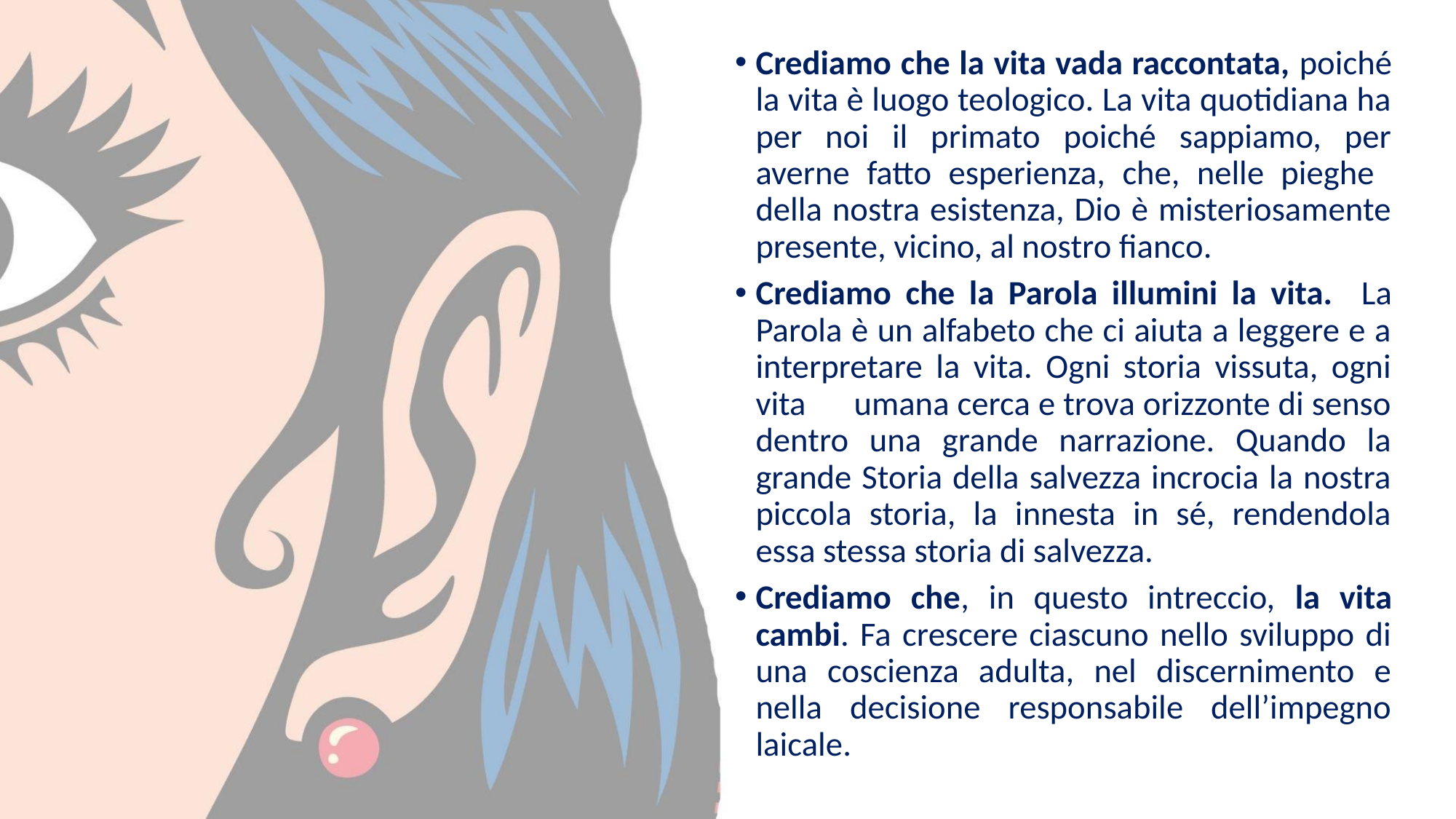

Crediamo che la vita vada raccontata, poiché la vita è luogo teologico. La vita quotidiana ha per noi il primato poiché sappiamo, per averne fatto esperienza, che, nelle pieghe  della nostra esistenza, Dio è misteriosamente presente, vicino, al nostro fianco.
Crediamo che la Parola illumini la vita.  La Parola è un alfabeto che ci aiuta a leggere e a interpretare la vita. Ogni storia vissuta, ogni vita      umana cerca e trova orizzonte di senso dentro una grande narrazione. Quando la grande Storia della salvezza incrocia la nostra piccola storia, la innesta in sé, rendendola essa stessa storia di salvezza.
Crediamo che, in questo intreccio, la vita cambi. Fa crescere ciascuno nello sviluppo di una coscienza adulta, nel discernimento e nella decisione responsabile dell’impegno laicale.